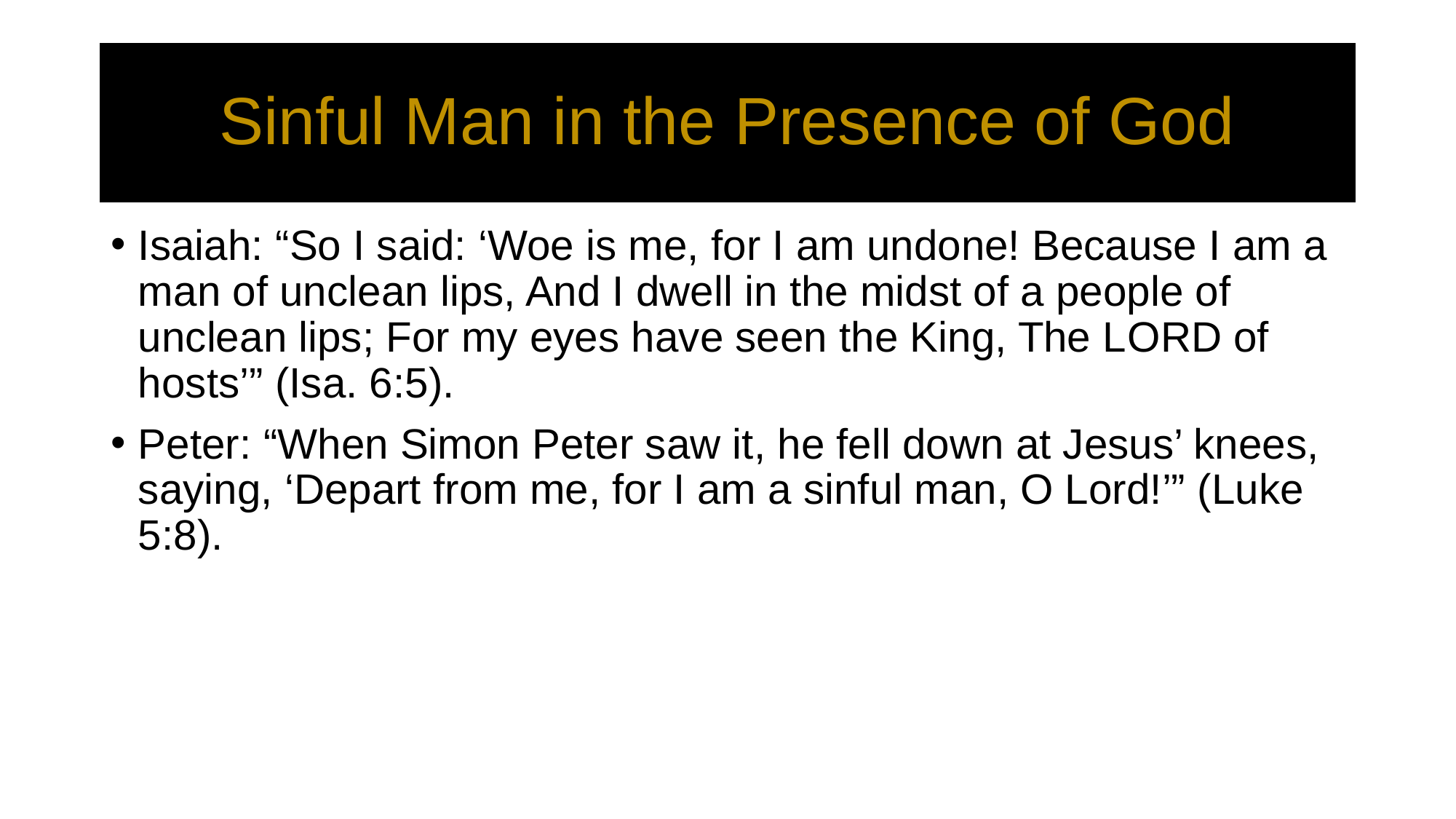

# Sinful Man in the Presence of God
Isaiah: “So I said: ‘Woe is me, for I am undone! Because I am a man of unclean lips, And I dwell in the midst of a people of unclean lips; For my eyes have seen the King, The Lord of hosts’” (Isa. 6:5).
Peter: “When Simon Peter saw it, he fell down at Jesus’ knees, saying, ‘Depart from me, for I am a sinful man, O Lord!’” (Luke 5:8).